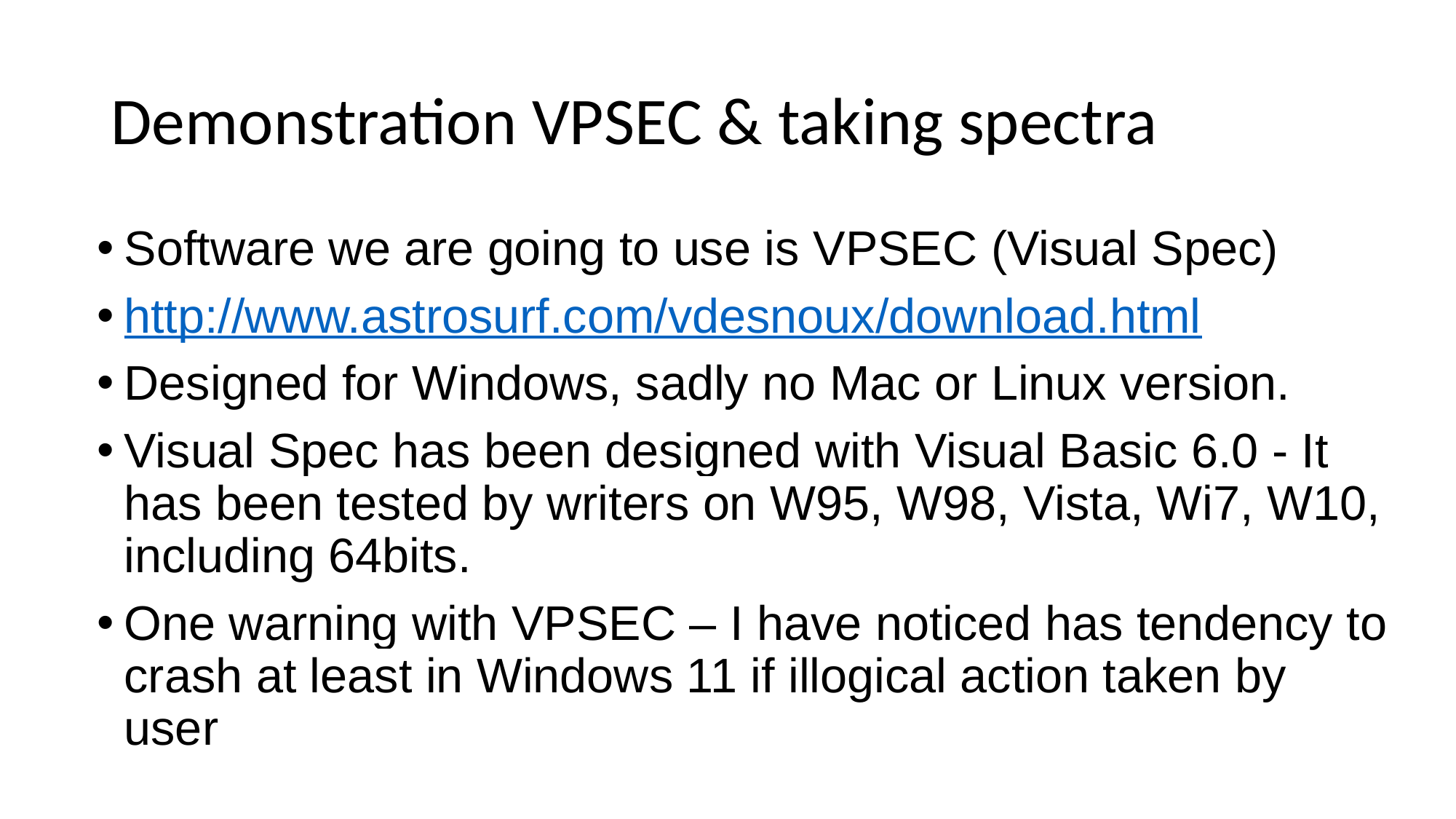

# Demonstration VPSEC & taking spectra
Software we are going to use is VPSEC (Visual Spec)
http://www.astrosurf.com/vdesnoux/download.html
Designed for Windows, sadly no Mac or Linux version.
Visual Spec has been designed with Visual Basic 6.0 - It has been tested by writers on W95, W98, Vista, Wi7, W10, including 64bits.
One warning with VPSEC – I have noticed has tendency to crash at least in Windows 11 if illogical action taken by user